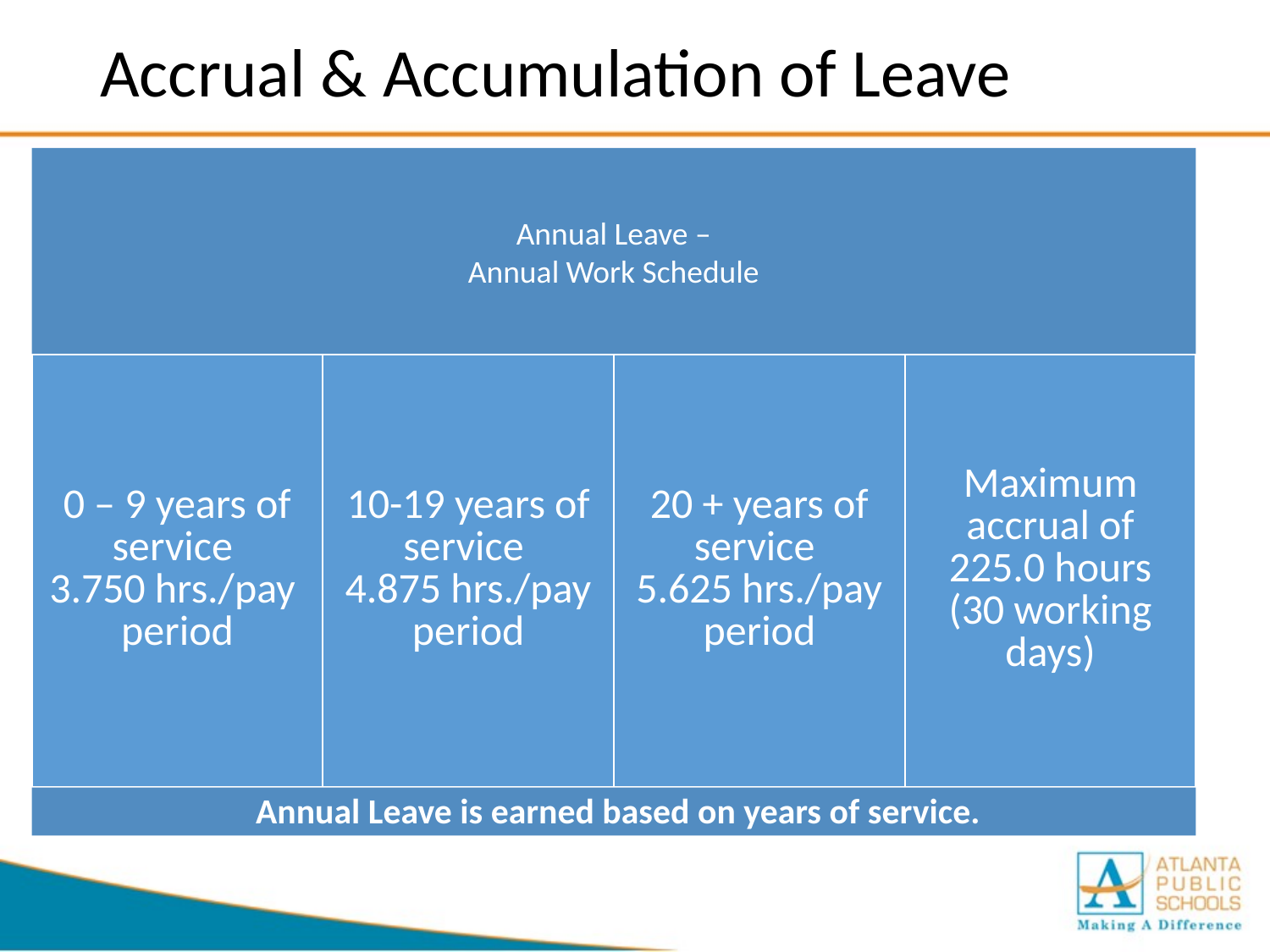

# Accrual & Accumulation of Leave
Annual Leave –
Annual Work Schedule
0 – 9 years of service
3.750 hrs./pay  period
10-19 years of service
4.875 hrs./pay period
20 + years of service
5.625 hrs./pay period
Maximum accrual of 225.0 hours (30 working days)
Annual Leave is earned based on years of service.